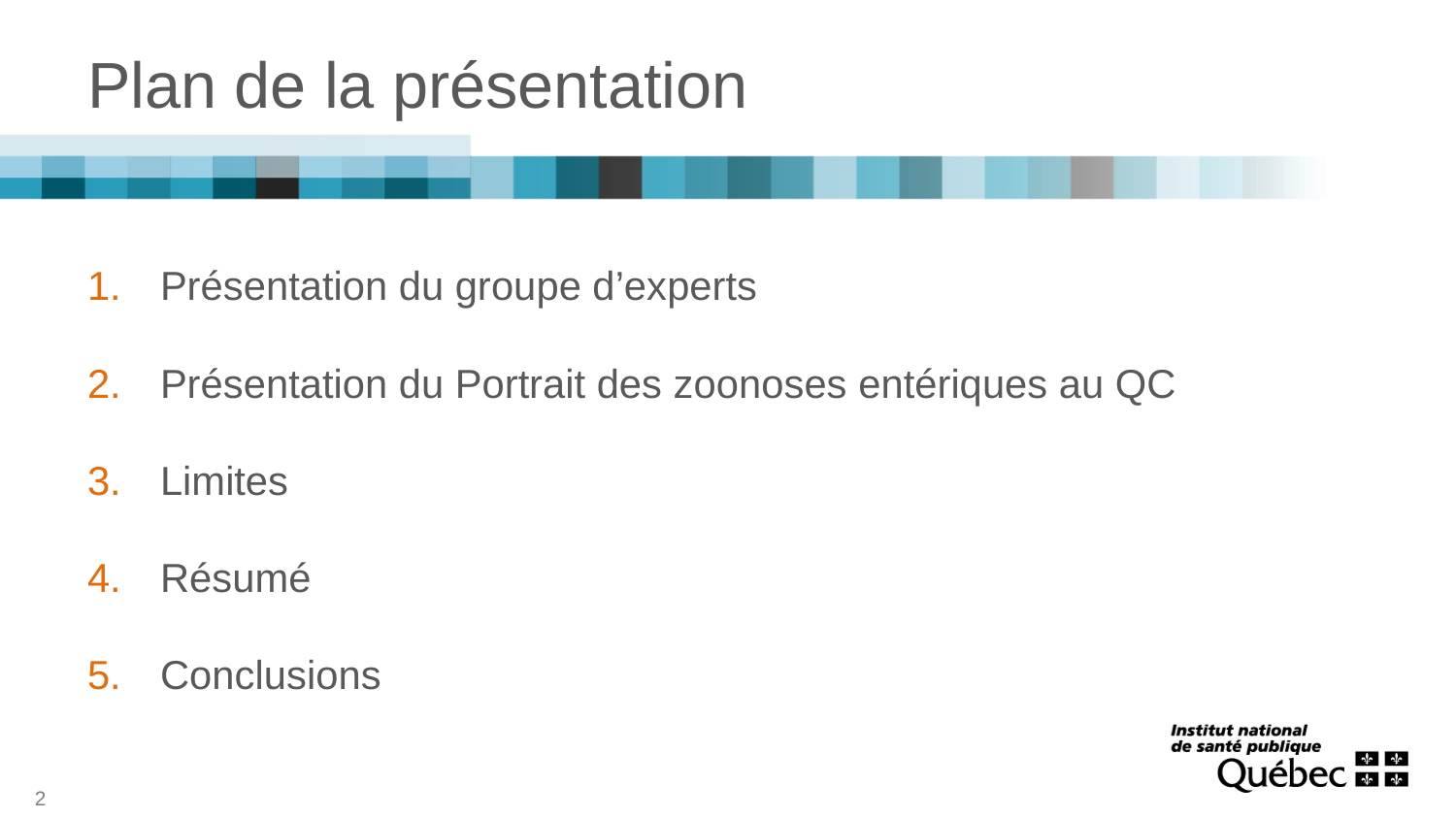

# Plan de la présentation
Présentation du groupe d’experts
Présentation du Portrait des zoonoses entériques au QC
Limites
Résumé
Conclusions
2